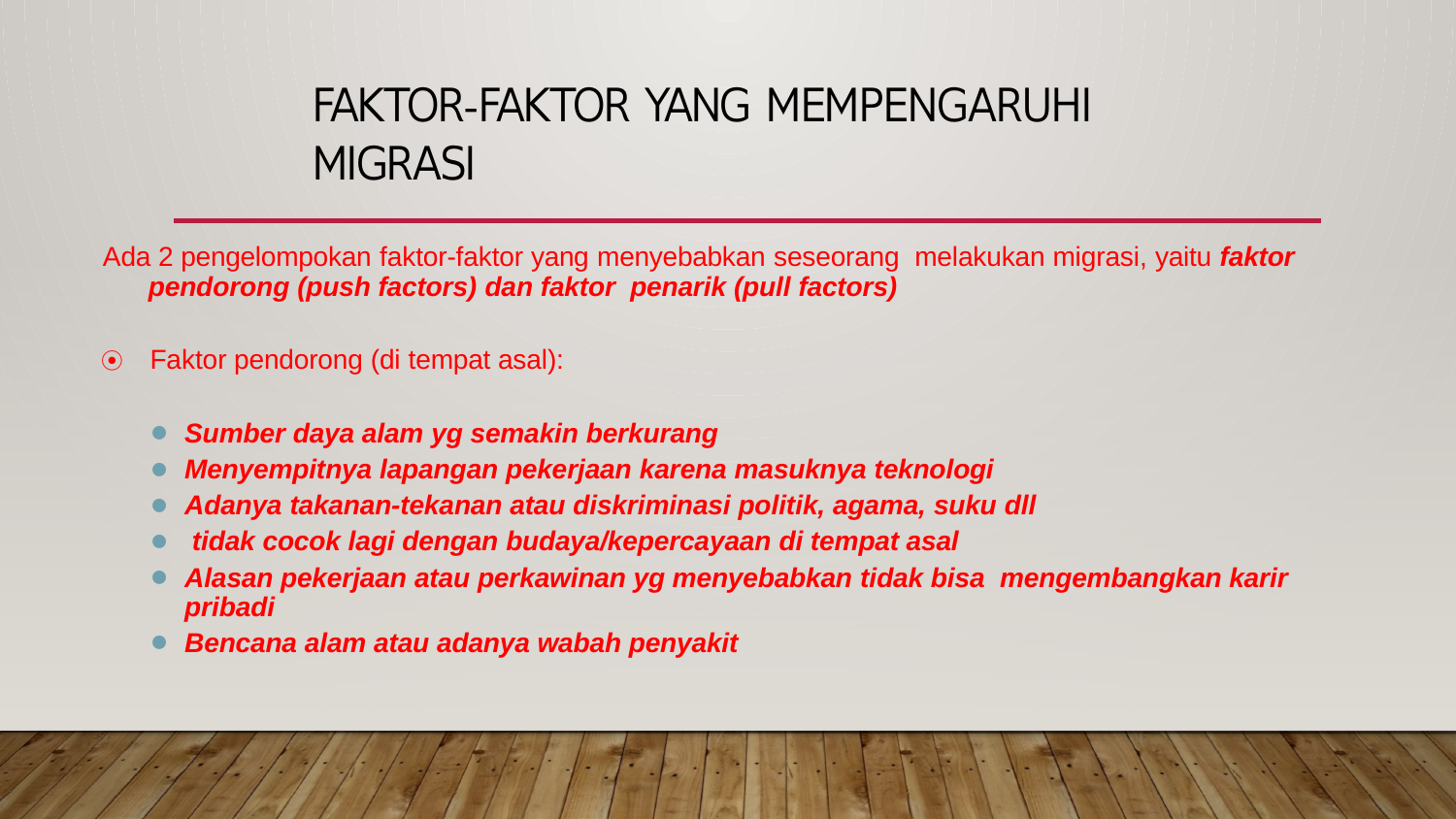

# FAKTOR-FAKTOR YANG MEMPENGARUHI  MIGRASI
Ada 2 pengelompokan faktor-faktor yang menyebabkan seseorang  melakukan migrasi, yaitu faktor pendorong (push factors) dan faktor  penarik (pull factors)

⦿	Faktor pendorong (di tempat asal):

Sumber daya alam yg semakin berkurang
Menyempitnya lapangan pekerjaan karena masuknya teknologi
Adanya takanan-tekanan atau diskriminasi politik, agama, suku dll
tidak cocok lagi dengan budaya/kepercayaan di tempat asal
Alasan pekerjaan atau perkawinan yg menyebabkan tidak bisa  mengembangkan karir pribadi
Bencana alam atau adanya wabah penyakit